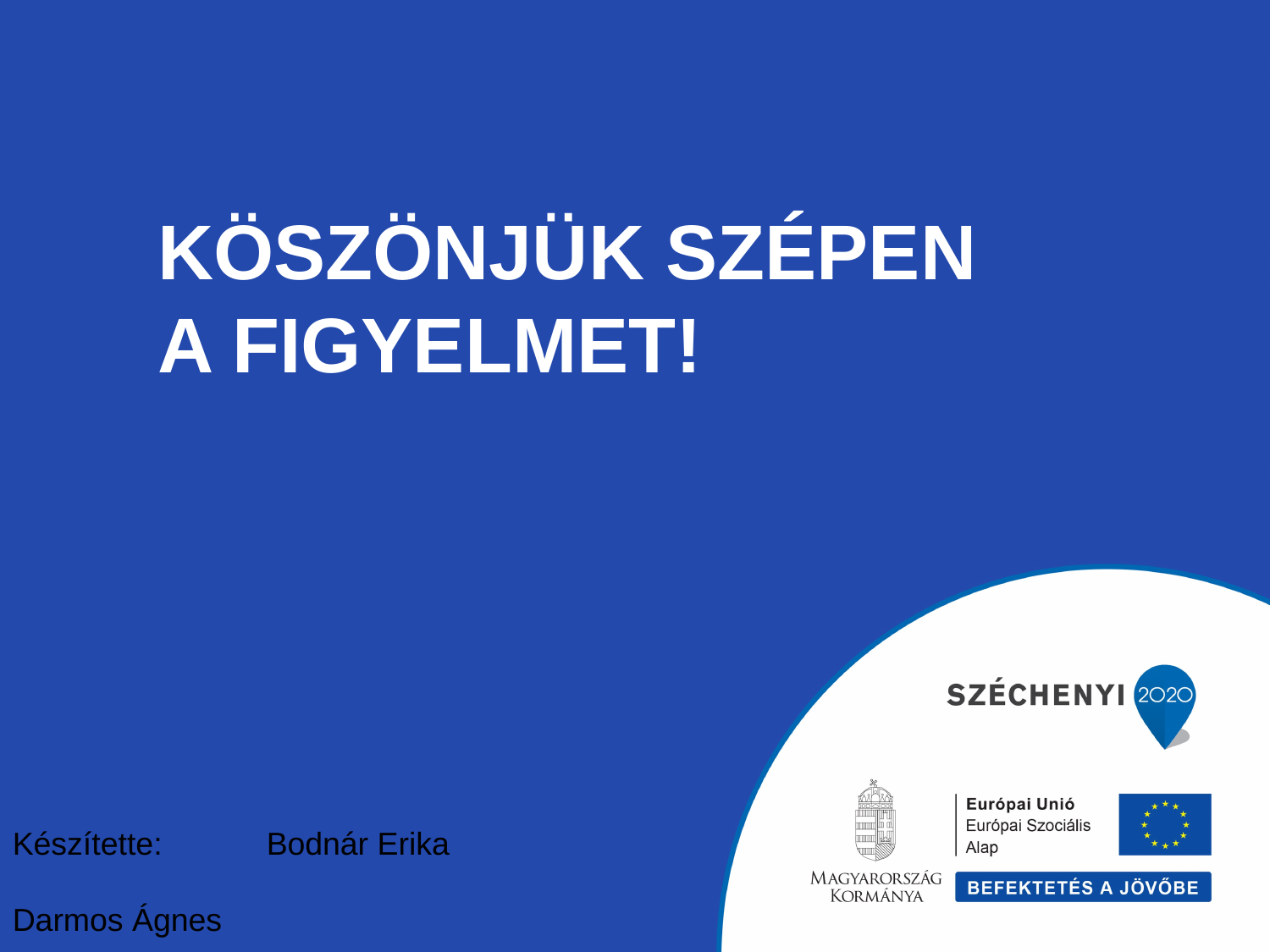

# köszönjük szépen A FIGYELMET!
Készítette: 	Bodnár Erika
			Darmos Ágnes